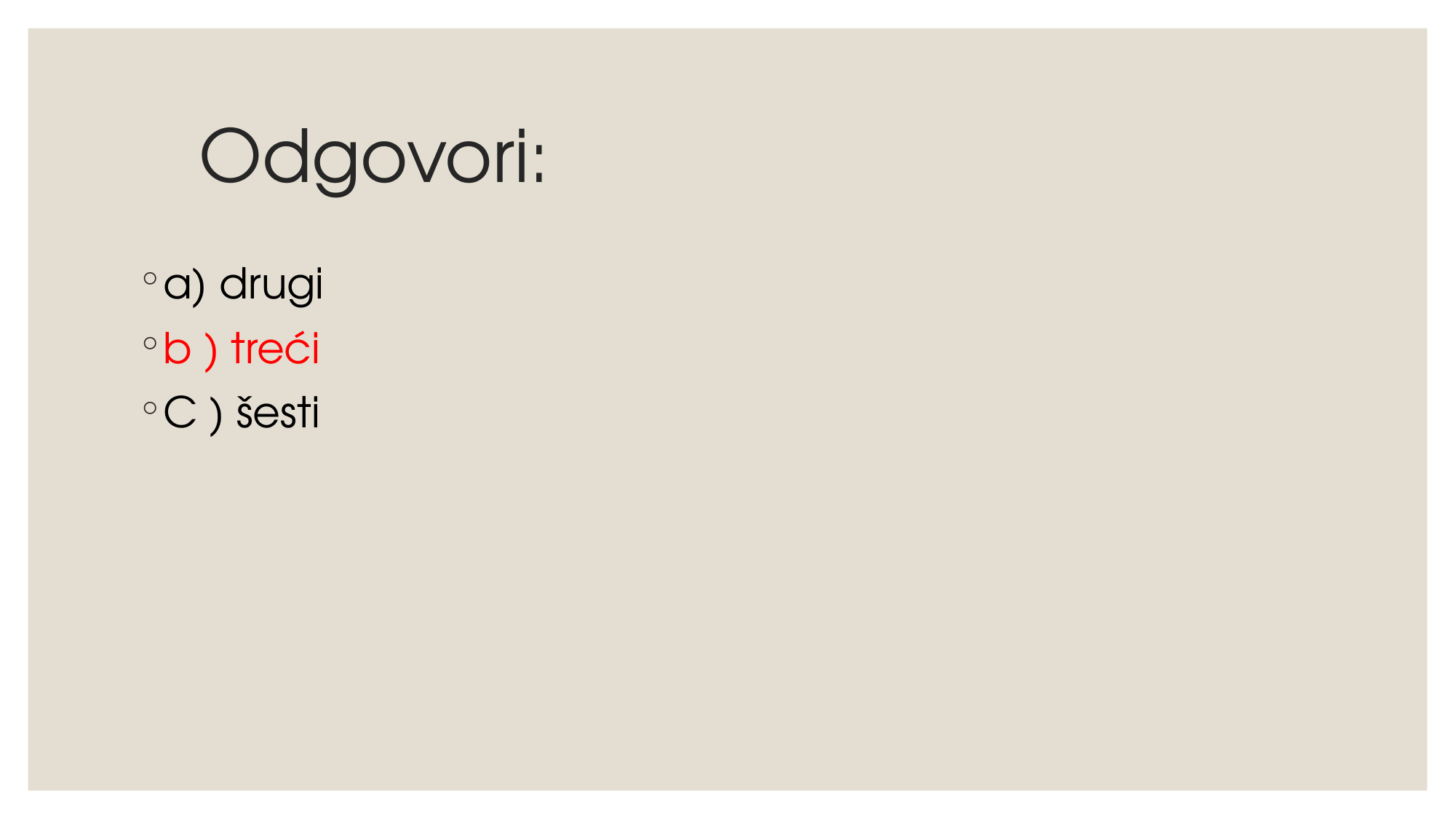

# Odgovori:
a) drugi
b ) treći
C ) šesti